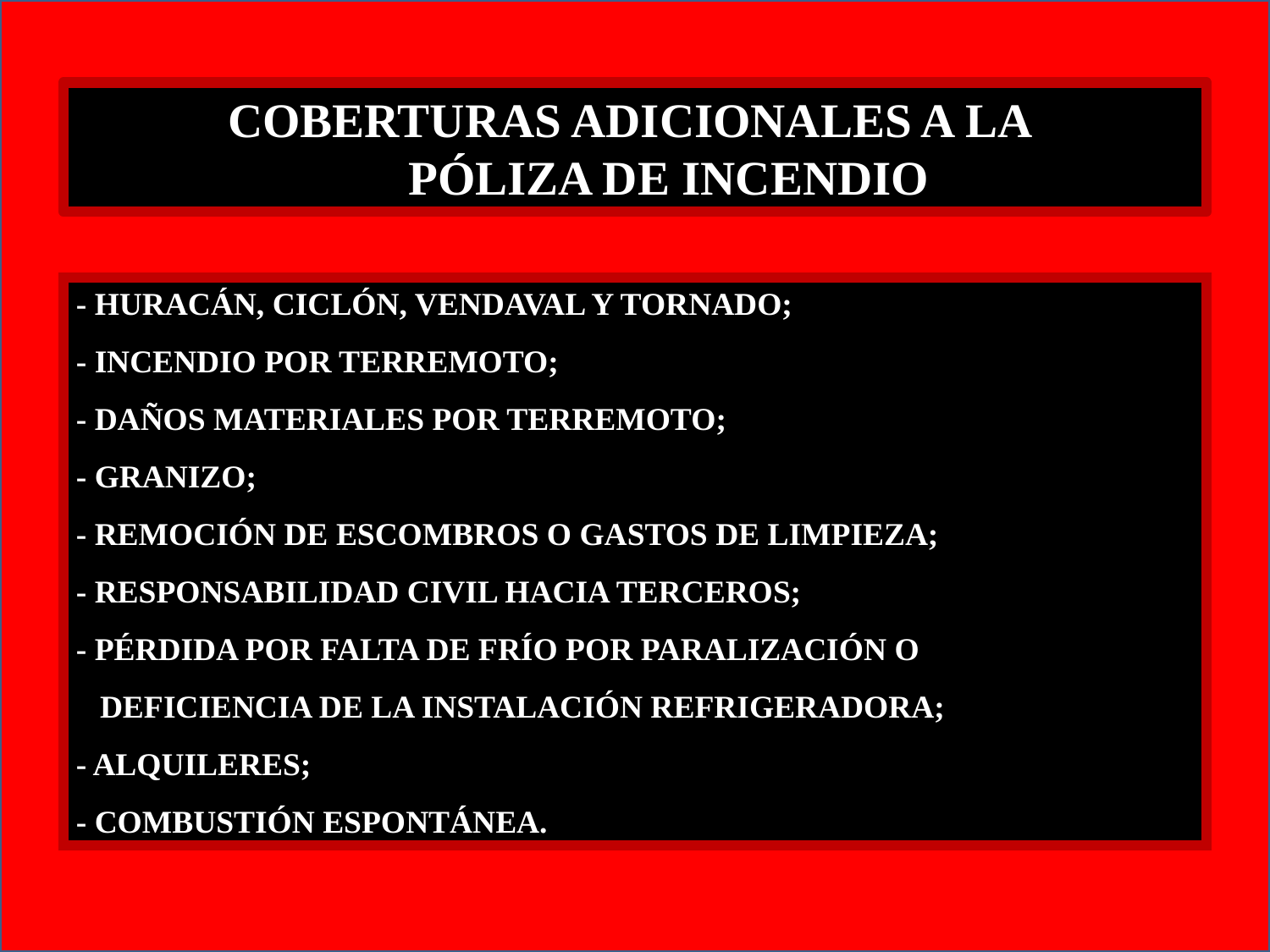

COBERTURAS ADICIONALES A LA
PÓLIZA DE INCENDIO
- HURACÁN, CICLÓN, VENDAVAL Y TORNADO;
- INCENDIO POR TERREMOTO;
- DAÑOS MATERIALES POR TERREMOTO;
- GRANIZO;
- REMOCIÓN DE ESCOMBROS O GASTOS DE LIMPIEZA;
- RESPONSABILIDAD CIVIL HACIA TERCEROS;
- PÉRDIDA POR FALTA DE FRÍO POR PARALIZACIÓN O
   DEFICIENCIA DE LA INSTALACIÓN REFRIGERADORA;
- ALQUILERES;
- COMBUSTIÓN ESPONTÁNEA.